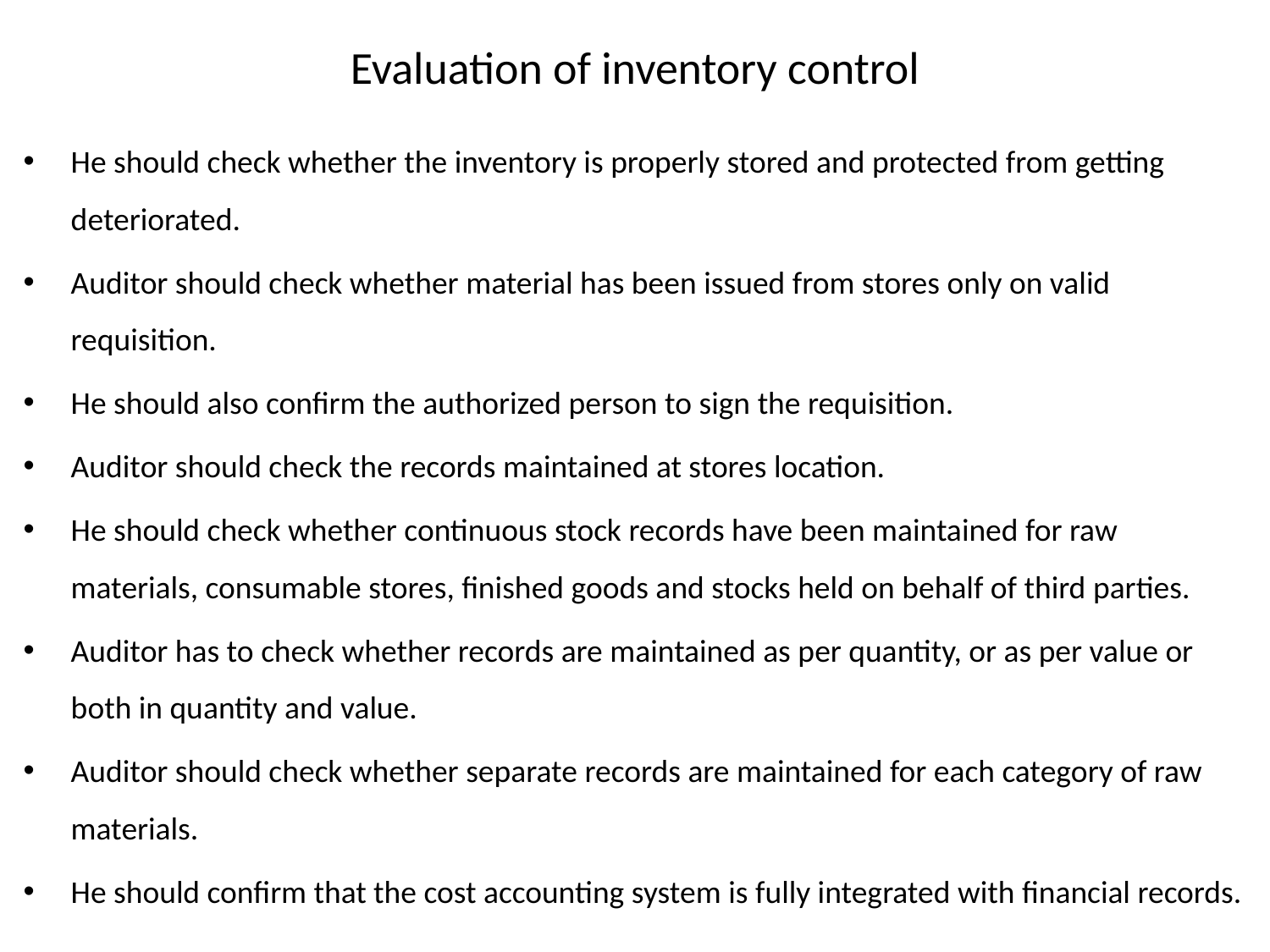

# Evaluation of inventory control
He should check whether the inventory is properly stored and protected from getting deteriorated.
Auditor should check whether material has been issued from stores only on valid requisition.
He should also confirm the authorized person to sign the requisition.
Auditor should check the records maintained at stores location.
He should check whether continuous stock records have been maintained for raw materials, consumable stores, finished goods and stocks held on behalf of third parties.
Auditor has to check whether records are maintained as per quantity, or as per value or both in quantity and value.
Auditor should check whether separate records are maintained for each category of raw materials.
He should confirm that the cost accounting system is fully integrated with financial records.